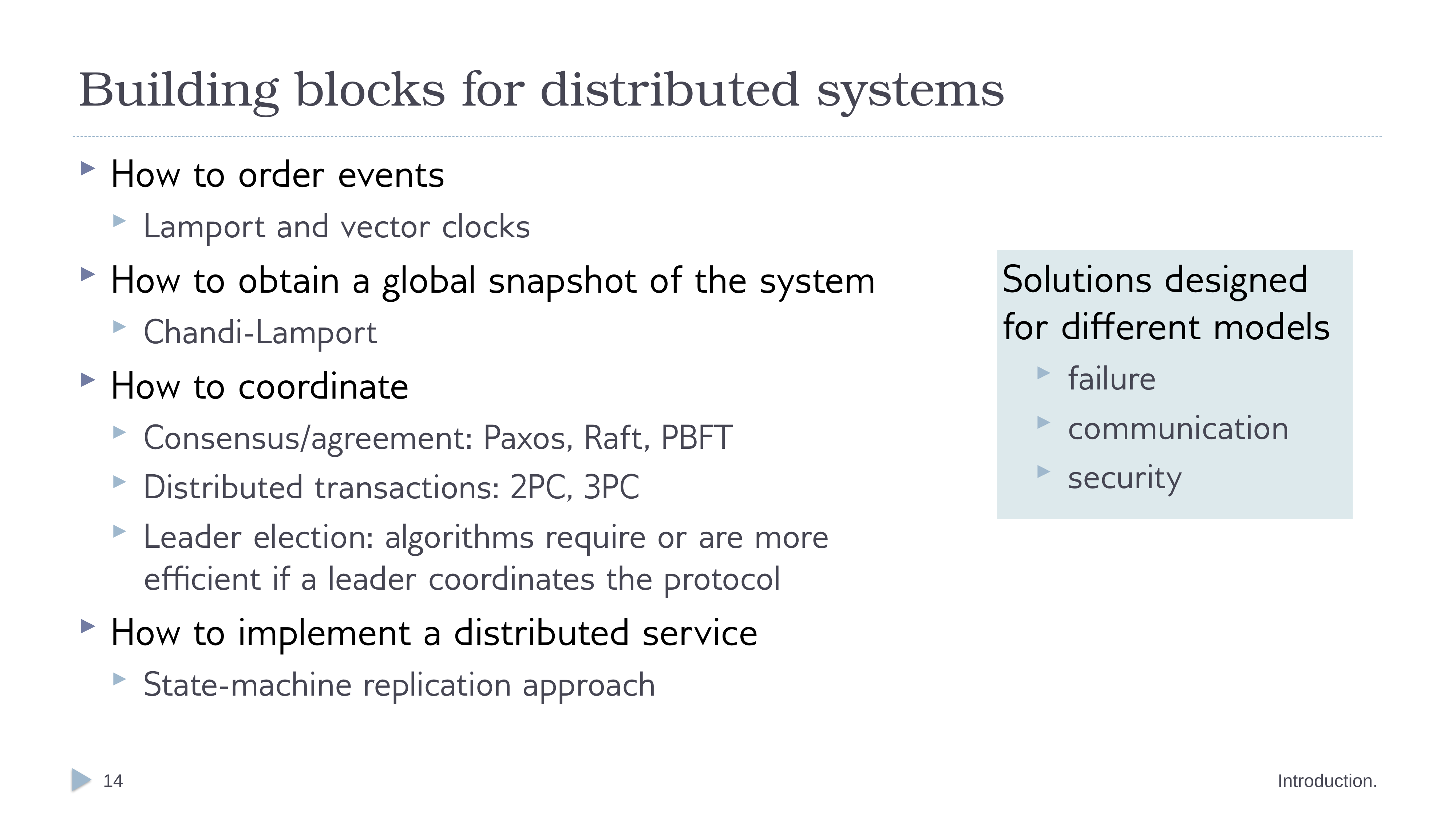

# Building blocks for distributed systems
How to order events
Lamport and vector clocks
How to obtain a global snapshot of the system
Chandi-Lamport
How to coordinate
Consensus/agreement: Paxos, Raft, PBFT
Distributed transactions: 2PC, 3PC
Leader election: algorithms require or are more efficient if a leader coordinates the protocol
How to implement a distributed service
State-machine replication approach
Solutions designed for different models
failure
communication
security
14
Introduction.